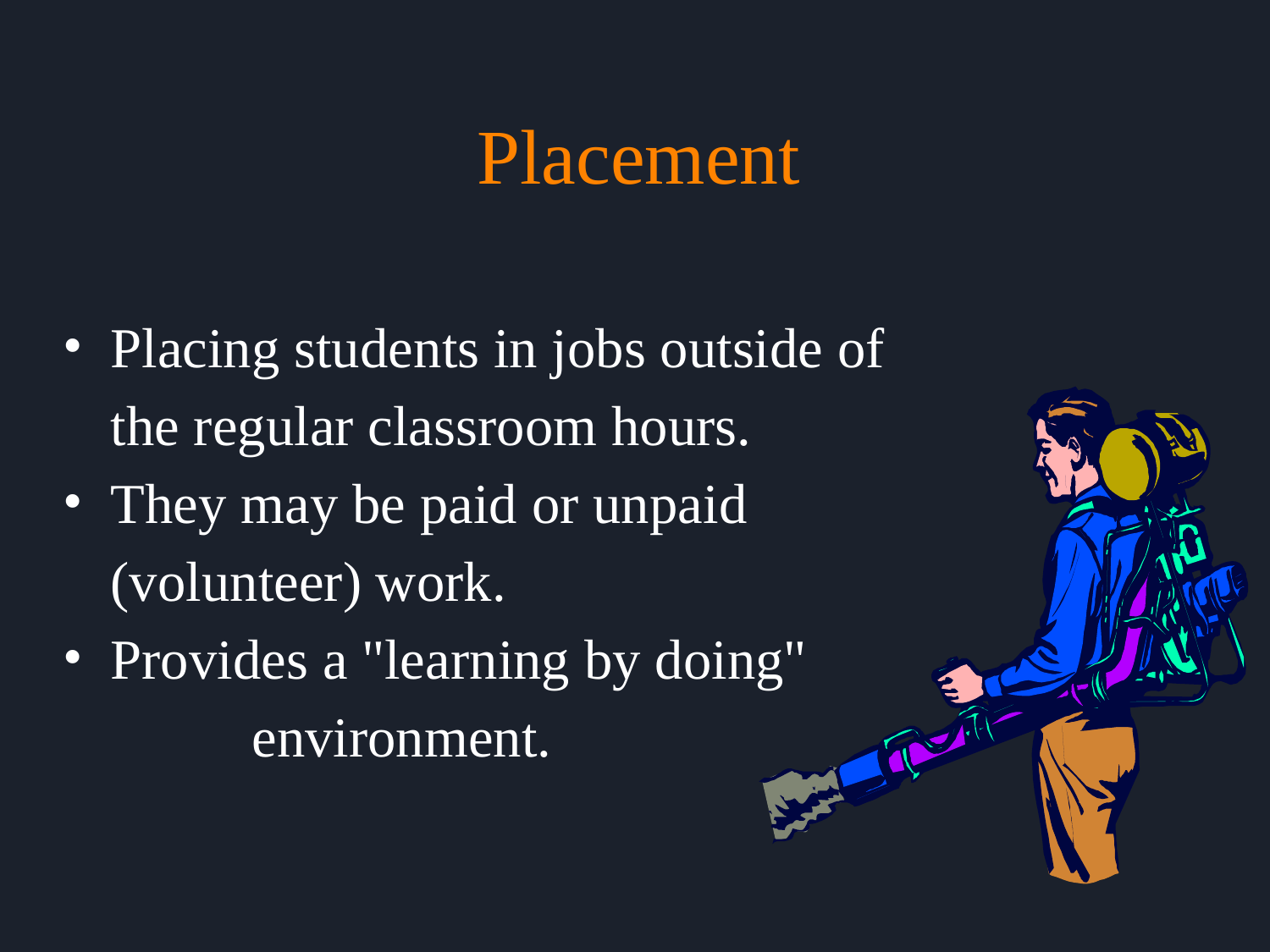

# Placement
Placing students in jobs outside of the regular classroom hours.
They may be paid or unpaid (volunteer) work.
Provides a "learning by doing"		 environment.